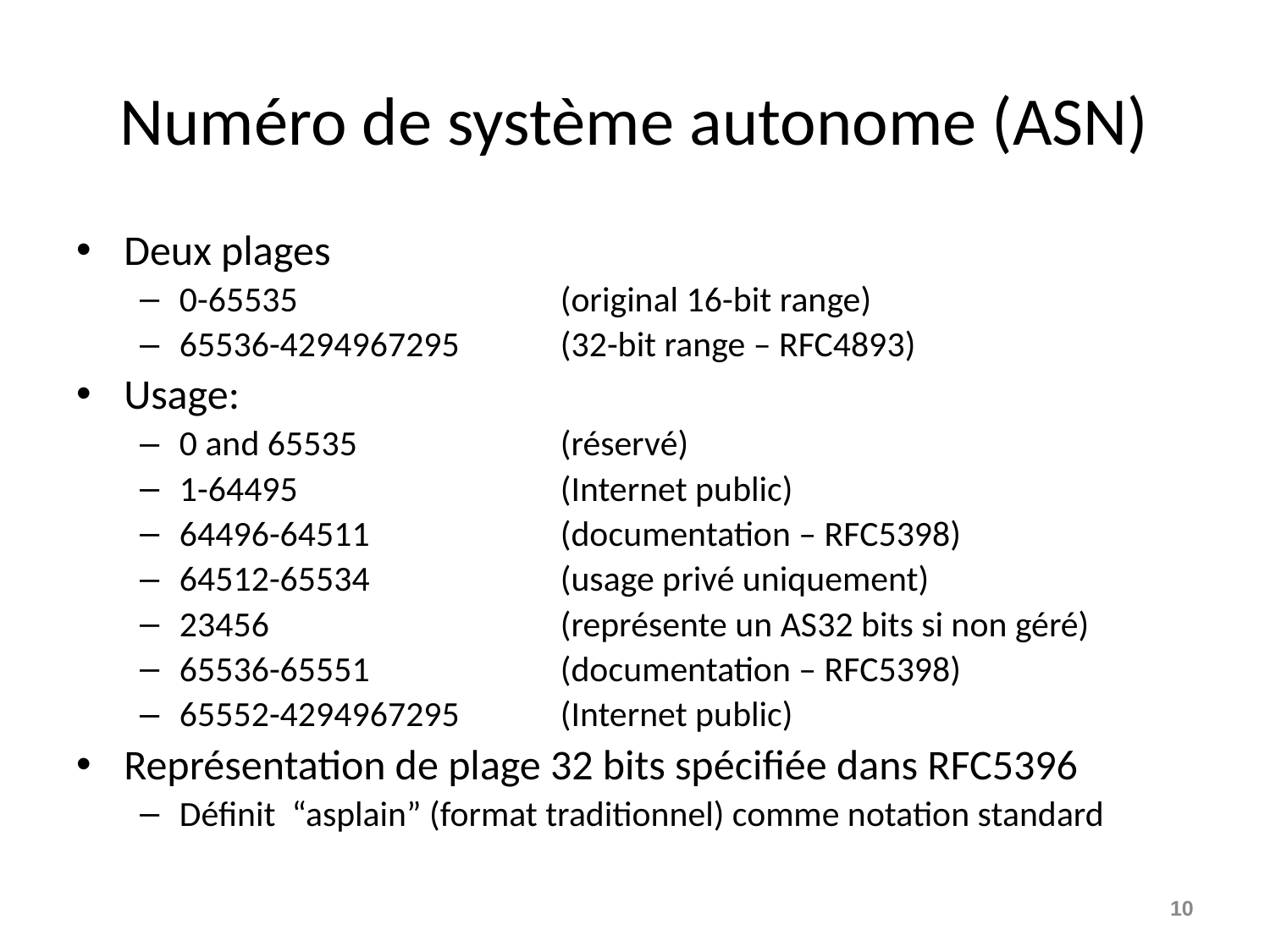

# Numéro de système autonome (ASN)
Deux plages
0-65535			(original 16-bit range)
65536-4294967295	(32-bit range – RFC4893)
Usage:
0 and 65535		(réservé)
1-64495			(Internet public)
64496-64511		(documentation – RFC5398)
64512-65534		(usage privé uniquement)
23456			(représente un AS32 bits si non géré)
65536-65551		(documentation – RFC5398)
65552-4294967295	(Internet public)
Représentation de plage 32 bits spécifiée dans RFC5396
Définit  “asplain” (format traditionnel) comme notation standard
10